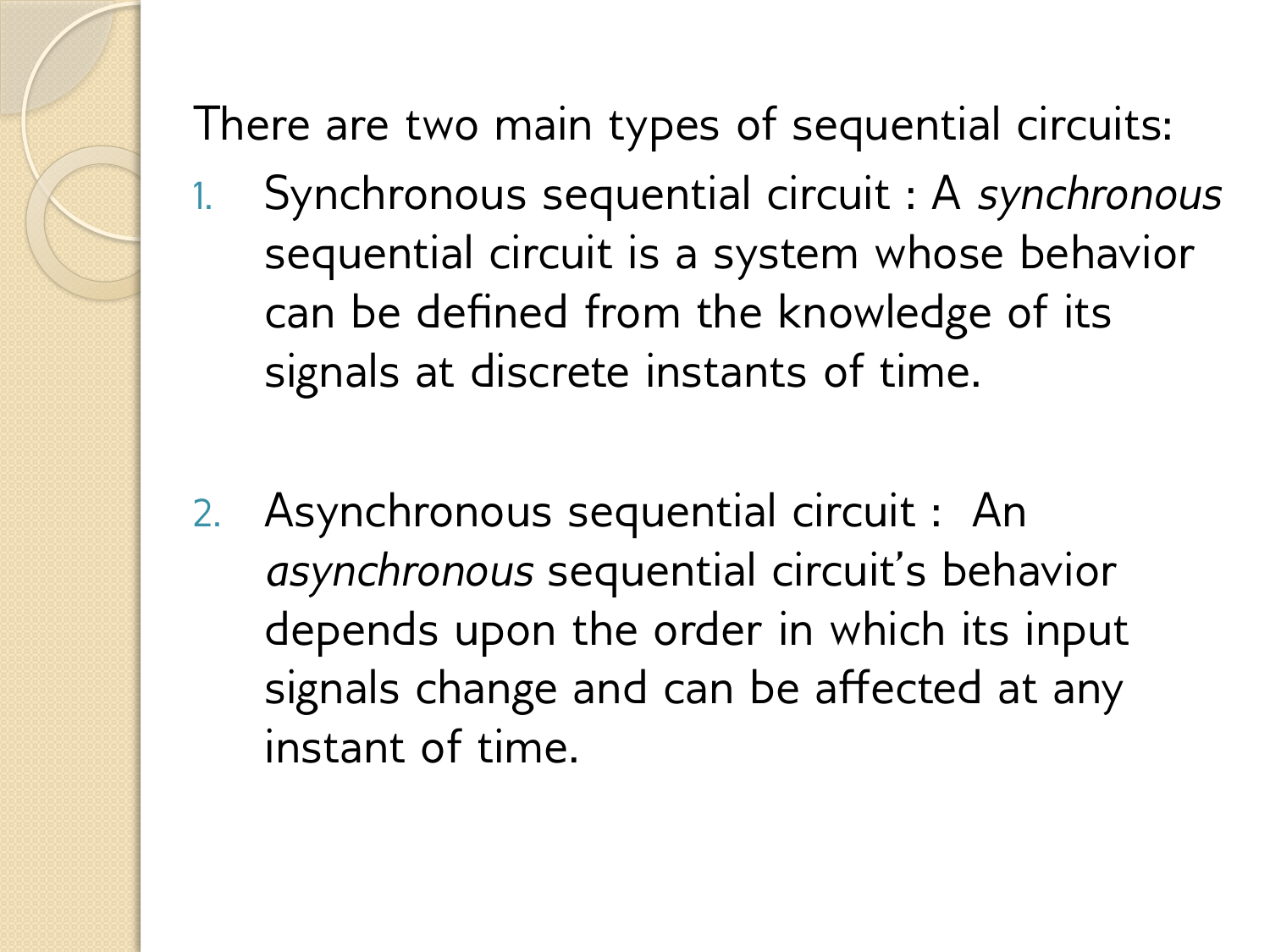

There are two main types of sequential circuits:
Synchronous sequential circuit : A synchronous sequential circuit is a system whose behavior can be defined from the knowledge of its signals at discrete instants of time.

Asynchronous sequential circuit :  An asynchronous sequential circuit’s behavior depends upon the order in which its input signals change and can be affected at any instant of time.